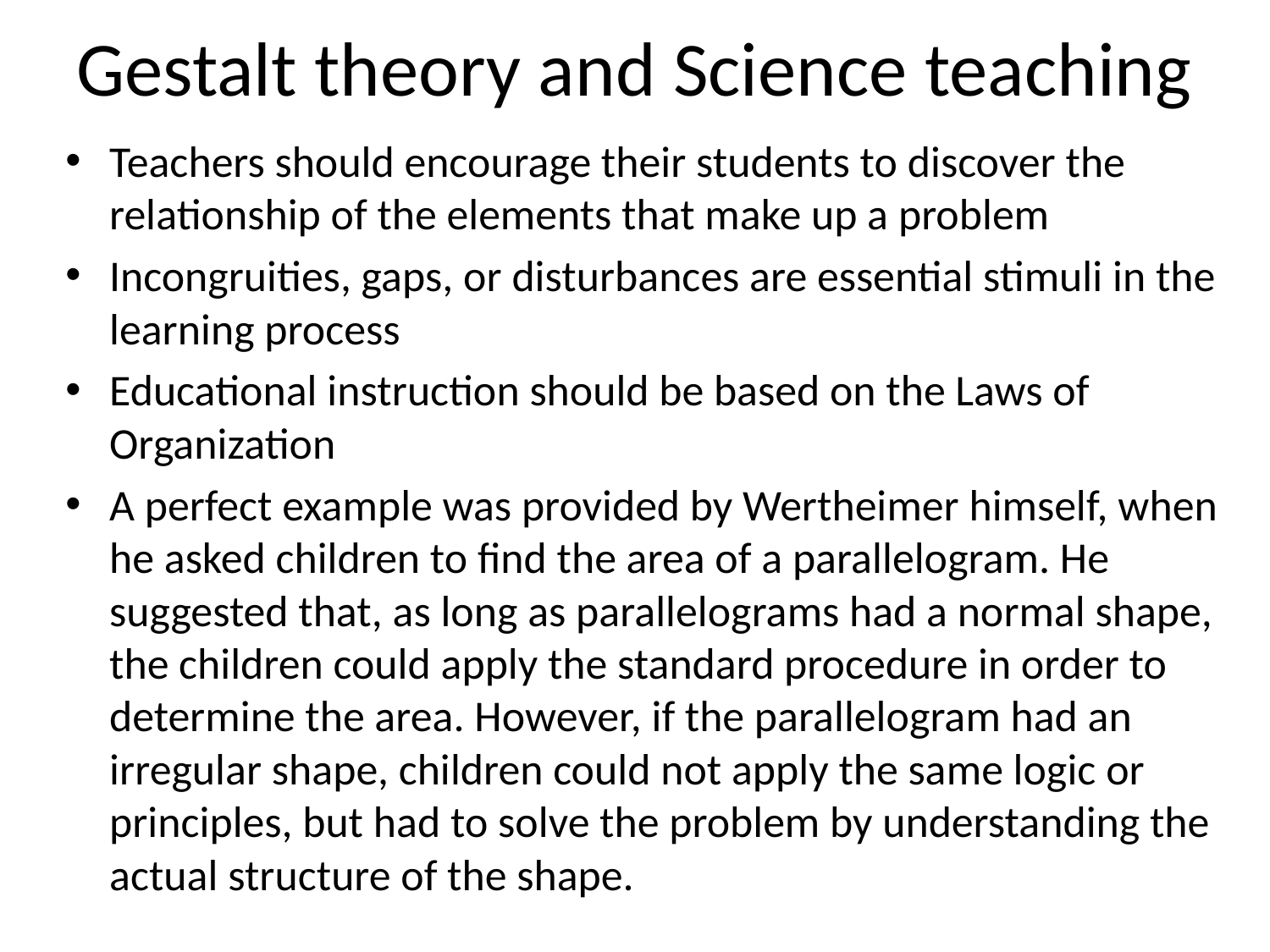

# Gestalt theory and Science teaching
Teachers should encourage their students to discover the relationship of the elements that make up a problem
Incongruities, gaps, or disturbances are essential stimuli in the learning process
Educational instruction should be based on the Laws of Organization
A perfect example was provided by Wertheimer himself, when he asked children to find the area of a parallelogram. He suggested that, as long as parallelograms had a normal shape, the children could apply the standard procedure in order to determine the area. However, if the parallelogram had an irregular shape, children could not apply the same logic or principles, but had to solve the problem by understanding the actual structure of the shape.